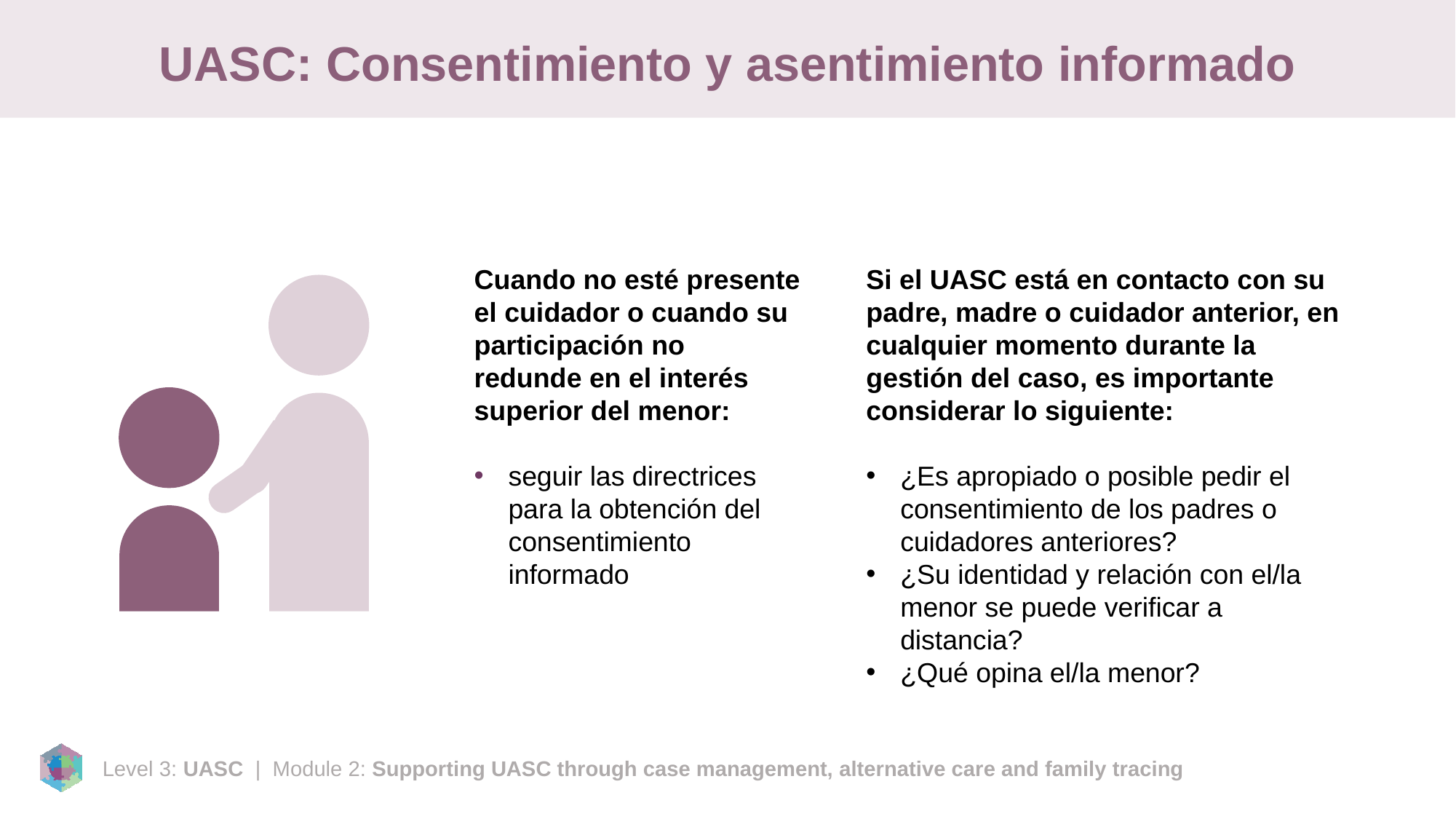

# UASC: Consentimiento y asentimiento informado
Cuando no esté presente el cuidador o cuando su participación no redunde en el interés superior del menor:

seguir las directrices para la obtención del consentimiento informado
Si el UASC está en contacto con su padre, madre o cuidador anterior, en cualquier momento durante la gestión del caso, es importante considerar lo siguiente:

¿Es apropiado o posible pedir el consentimiento de los padres o cuidadores anteriores?
¿Su identidad y relación con el/la menor se puede verificar a distancia?
¿Qué opina el/la menor?